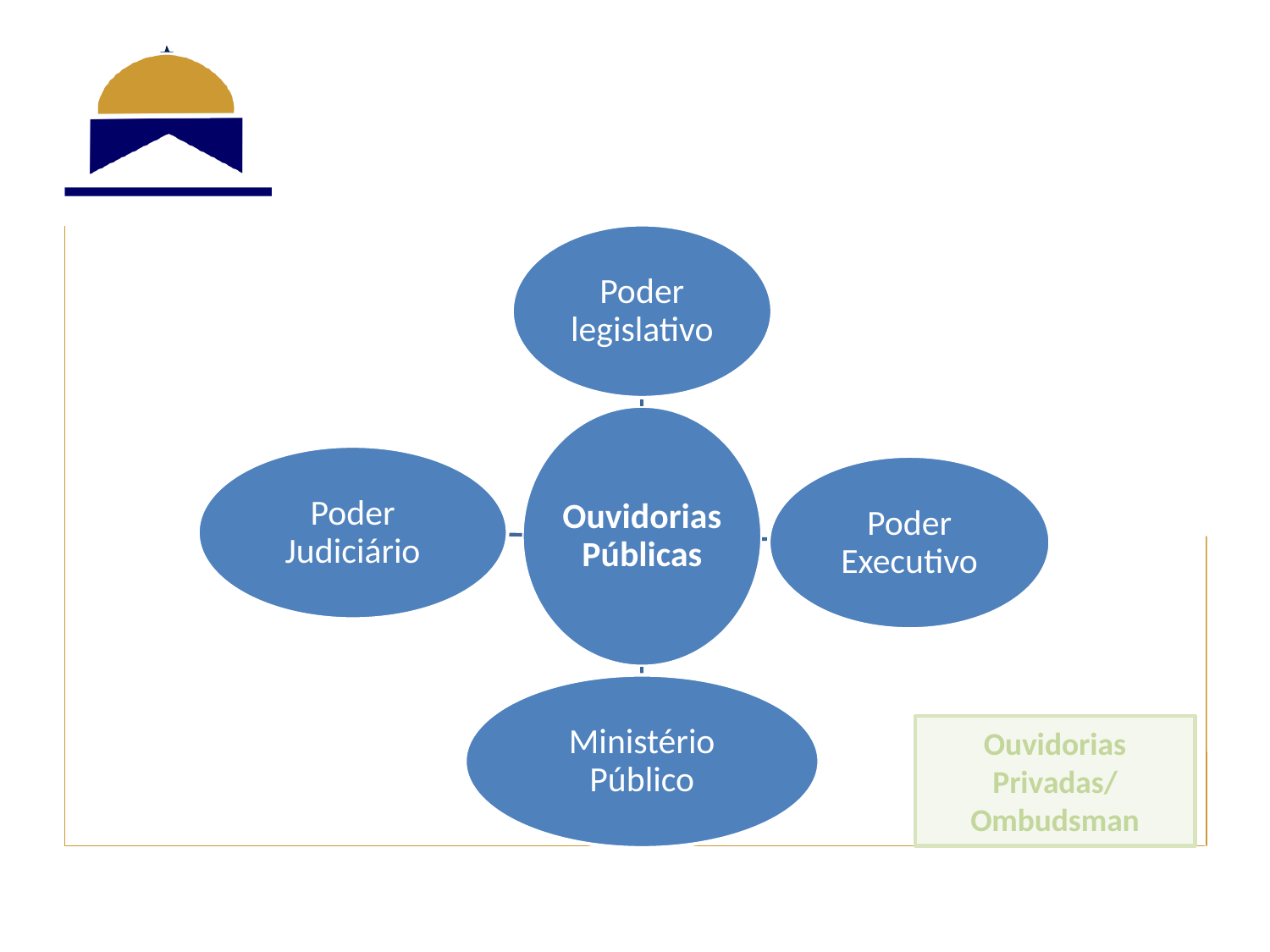

#
Ouvidorias Públicas

Poder legislativo

Poder Executivo

Ministério Público

Poder Judiciário
Ouvidorias Privadas/
Ombudsman